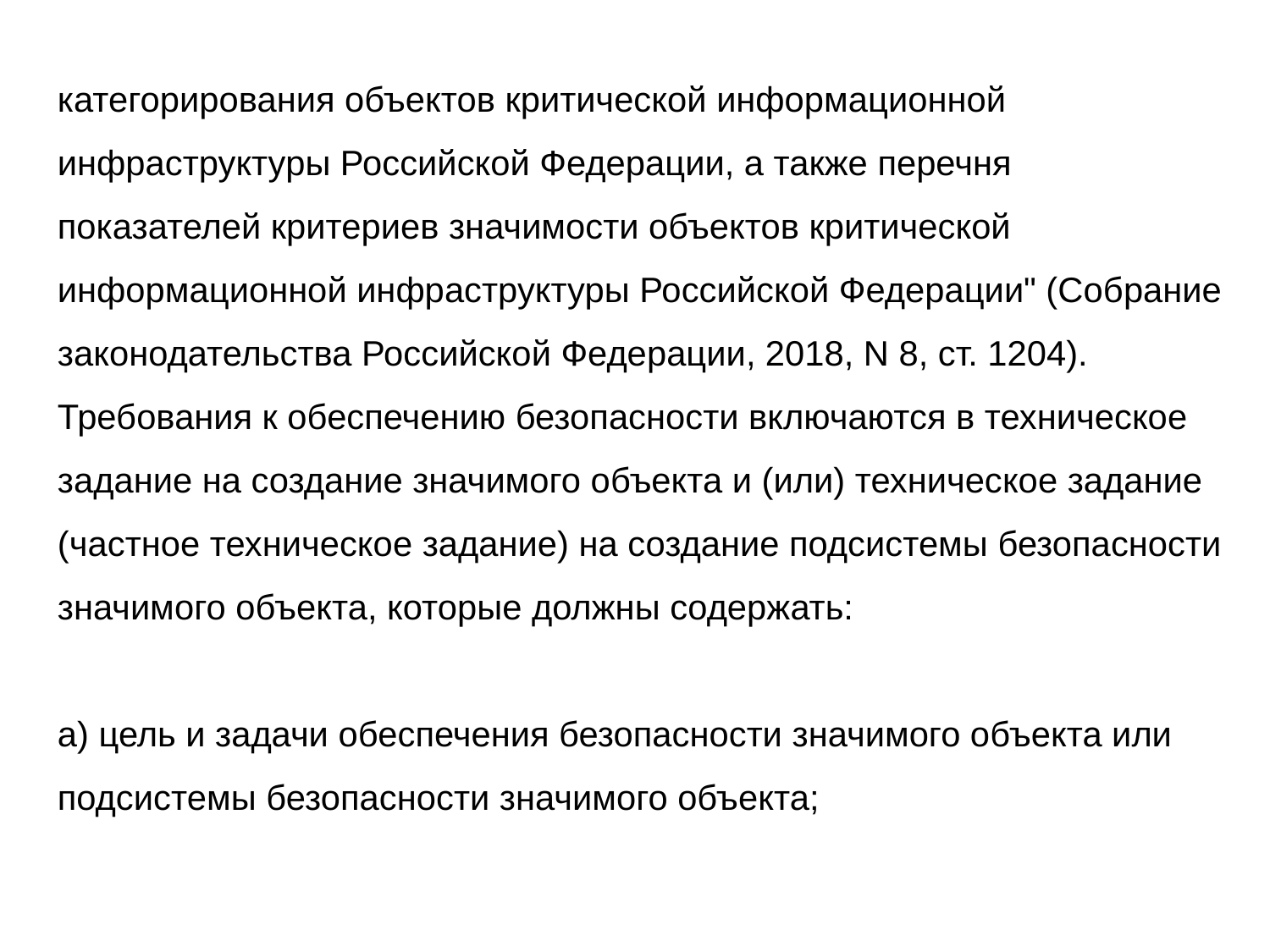

категорирования объектов критической информационной инфраструктуры Российской Федерации, а также перечня показателей критериев значимости объектов критической информационной инфраструктуры Российской Федерации" (Собрание законодательства Российской Федерации, 2018, N 8, ст. 1204).
Требования к обеспечению безопасности включаются в техническое задание на создание значимого объекта и (или) техническое задание (частное техническое задание) на создание подсистемы безопасности значимого объекта, которые должны содержать:

а) цель и задачи обеспечения безопасности значимого объекта или подсистемы безопасности значимого объекта;